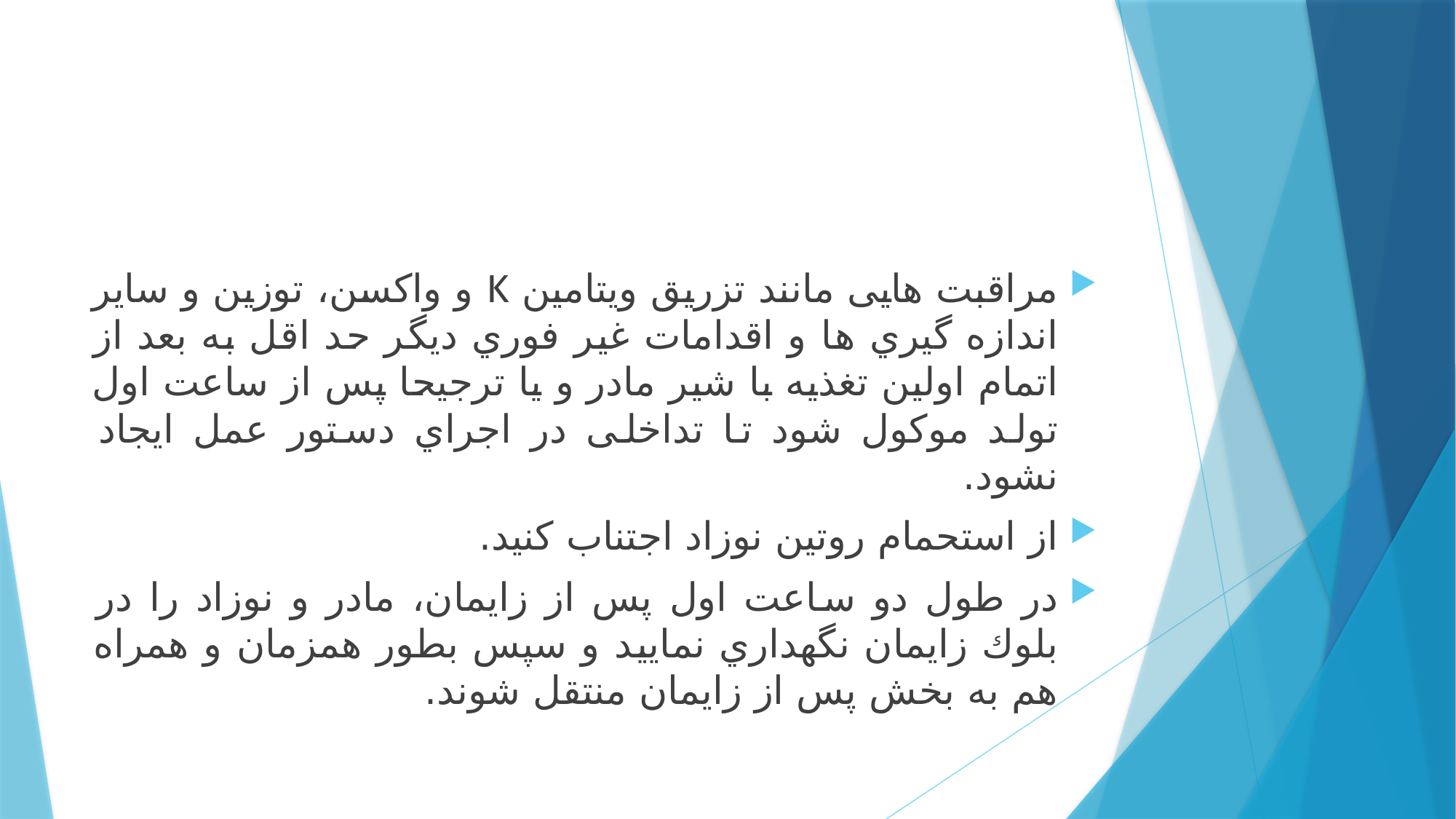

#
مراقبت هایی مانند تزریق ویتامین K و واکسن، توزین و سایر اندازه گیري ها و اقدامات غیر فوري دیگر حد اقل به بعد از اتمام اولین تغذیه با شیر مادر و یا ترجیحا پس از ساعت اول تولد موکول شود تا تداخلی در اجراي دستور عمل ایجاد نشود.
از استحمام روتین نوزاد اجتناب کنید.
در طول دو ساعت اول پس از زایمان، مادر و نوزاد را در بلوك زایمان نگهداري نمایید و سپس بطور همزمان و همراه هم به بخش پس از زایمان منتقل شوند.